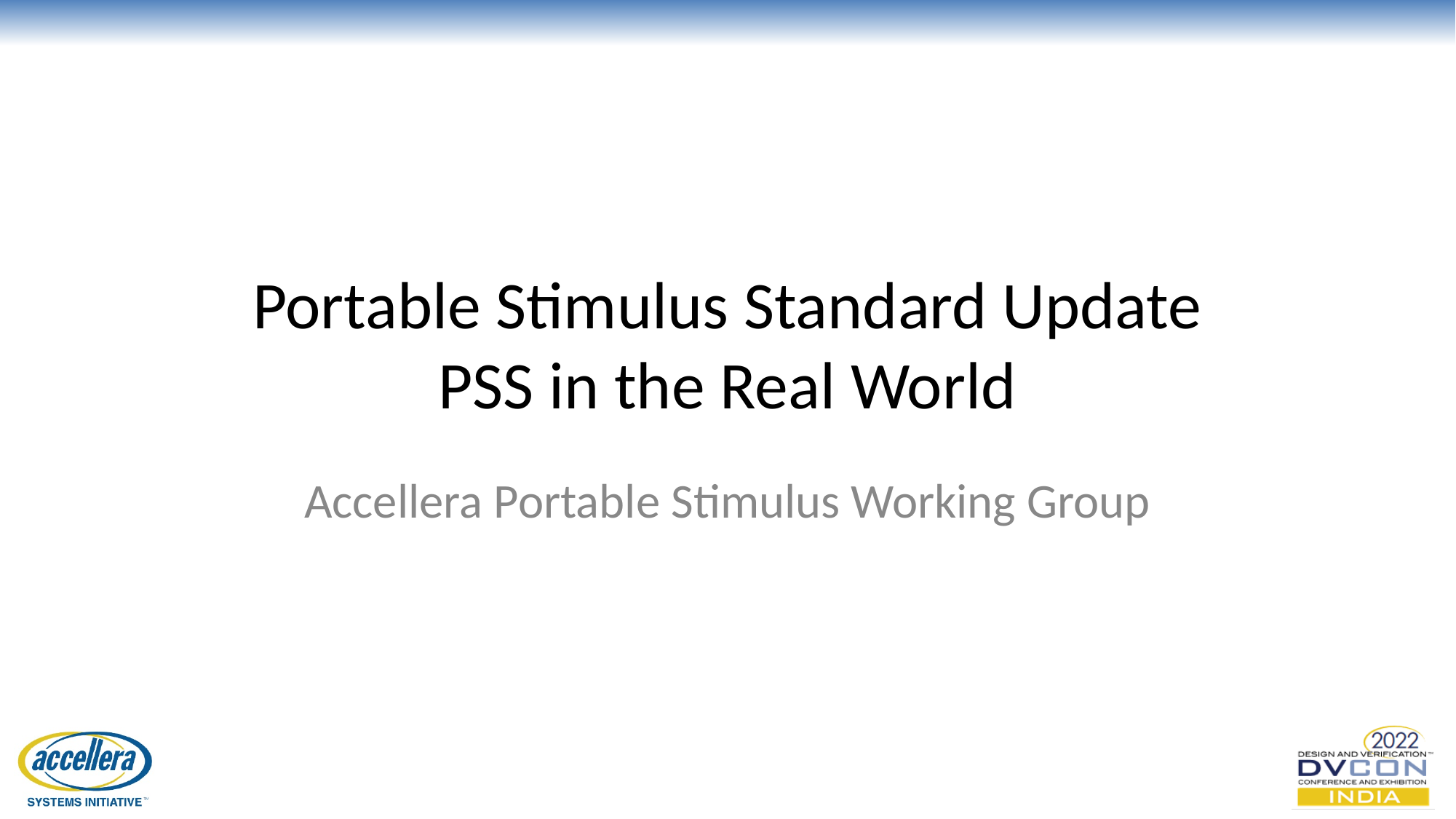

# Portable Stimulus Standard Update PSS in the Real World
Accellera Portable Stimulus Working Group